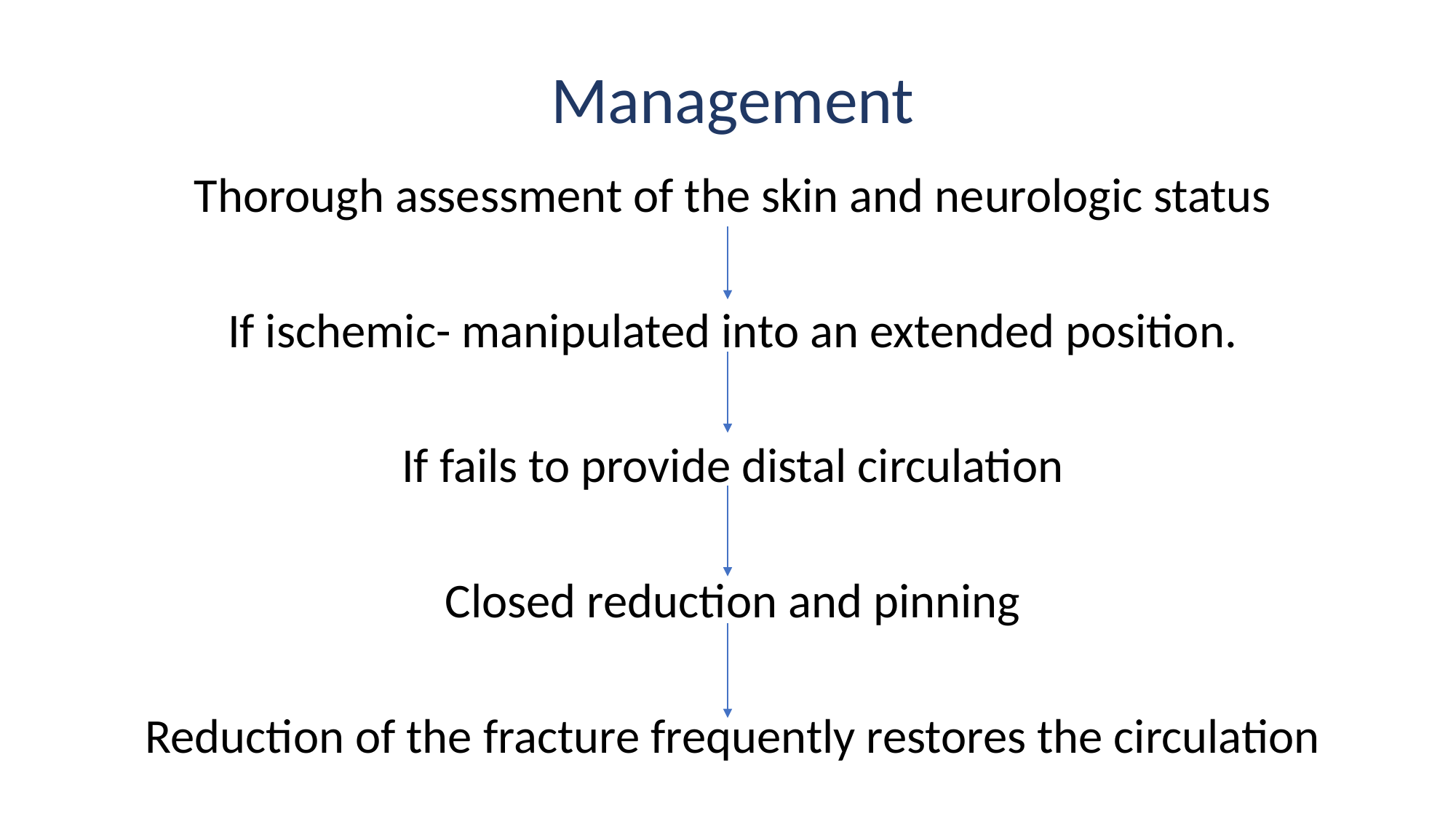

# Management
Thorough assessment of the skin and neurologic status

If ischemic- manipulated into an extended position.

If fails to provide distal circulation

Closed reduction and pinning

Reduction of the fracture frequently restores the circulation